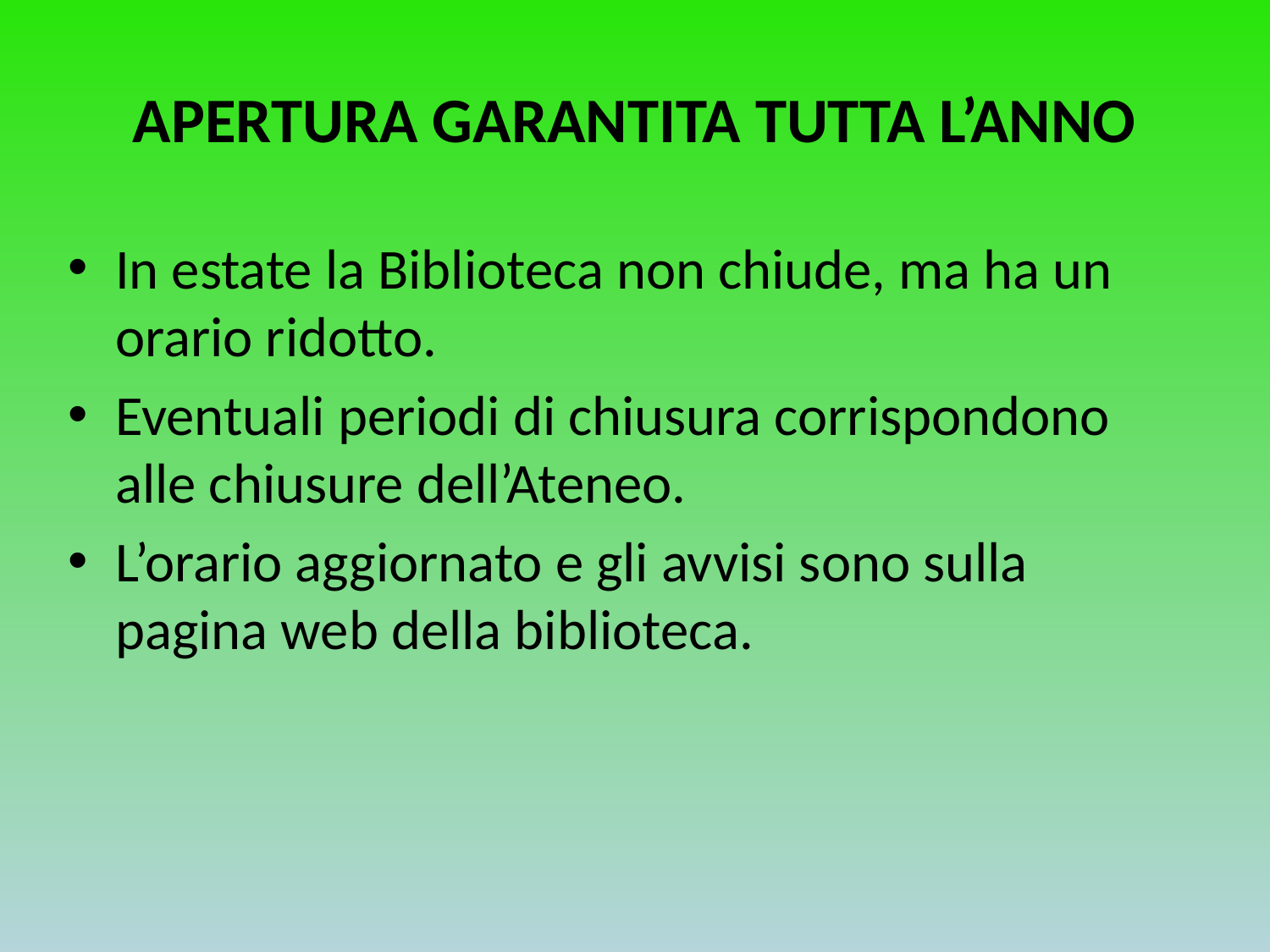

# APERTURA GARANTITA TUTTA L’ANNO
In estate la Biblioteca non chiude, ma ha un orario ridotto.
Eventuali periodi di chiusura corrispondono alle chiusure dell’Ateneo.
L’orario aggiornato e gli avvisi sono sulla pagina web della biblioteca.

Eventuali periodi di chiusura corrispondono alle chiusure programmate per tutto l’Ateneo